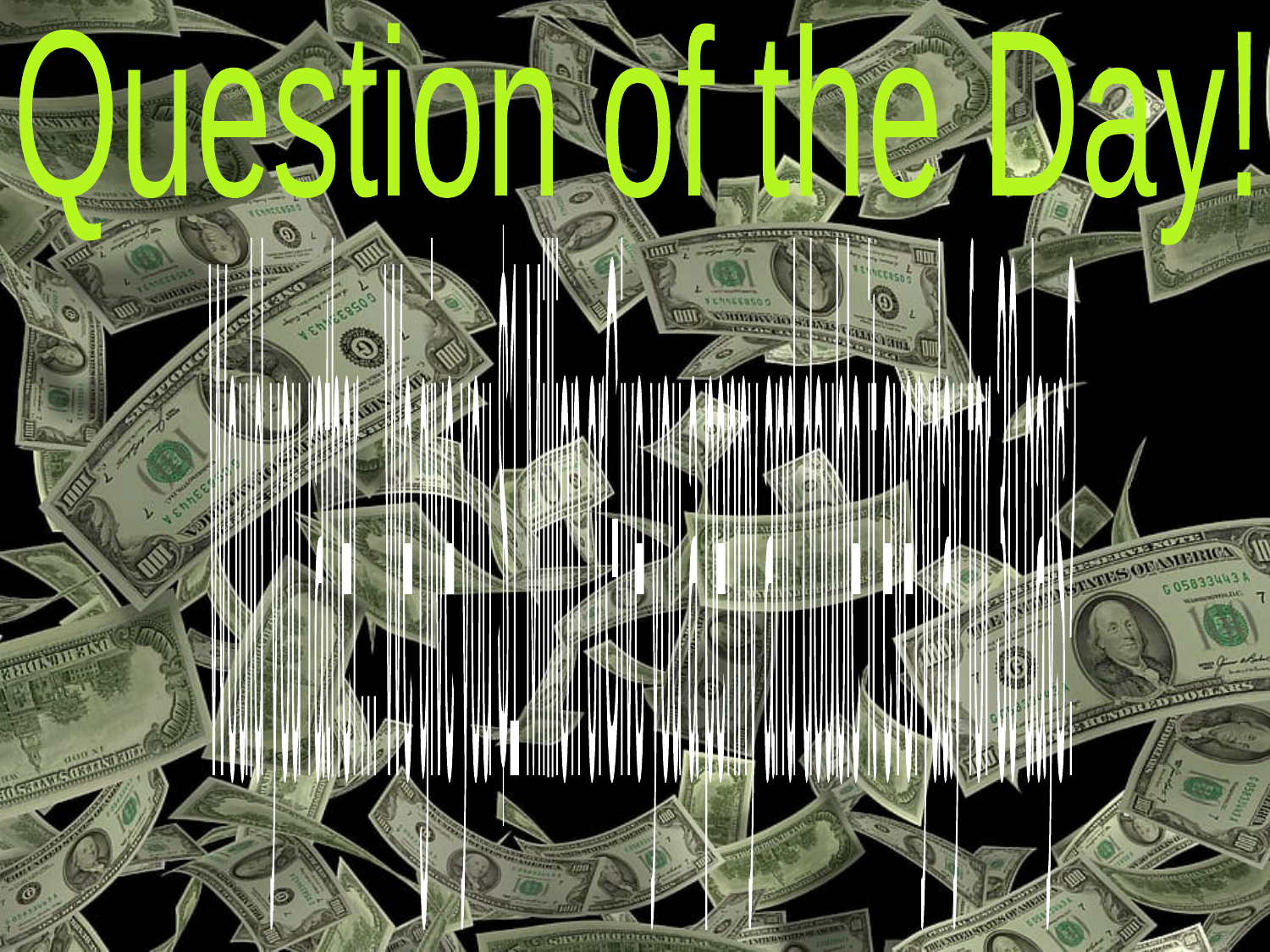

Question of the Day!
Would you rather…
We give you $1 Million
or
Give you a penny and double
it everyday for 30 days?